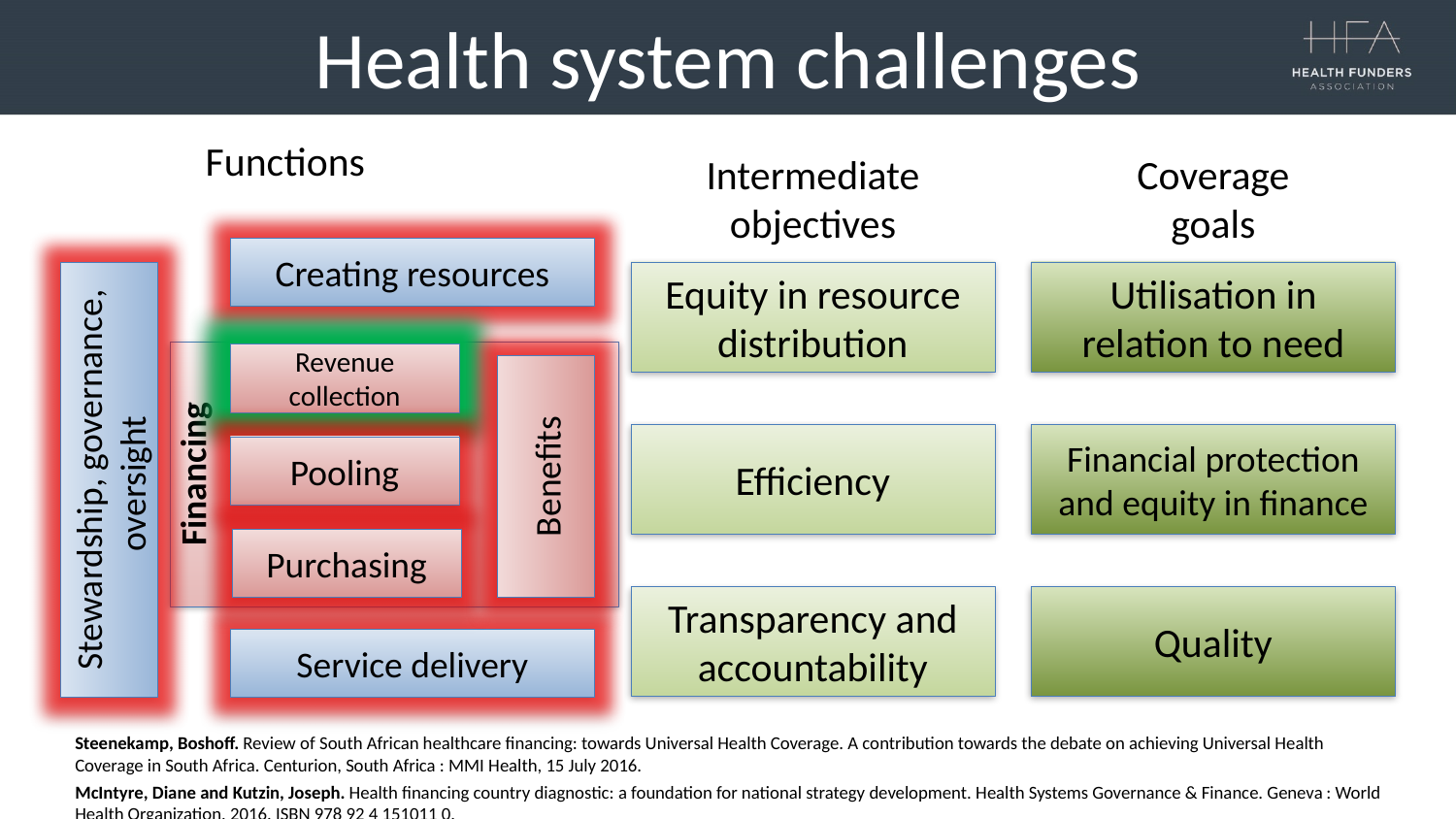

# Health system challenges
Functions
Intermediate
objectives
Coverage
goals
Equity in resource distribution
Utilisation in relation to need
Efficiency
Financial protection and equity in finance
Transparency and accountability
Quality
Creating resources
Financing
Revenue collection
Benefits
Stewardship, governance, oversight
Pooling
Purchasing
Service delivery
Steenekamp, Boshoff. Review of South African healthcare financing: towards Universal Health Coverage. A contribution towards the debate on achieving Universal Health Coverage in South Africa. Centurion, South Africa : MMI Health, 15 July 2016.
McIntyre, Diane and Kutzin, Joseph. Health financing country diagnostic: a foundation for national strategy development. Health Systems Governance & Finance. Geneva : World Health Organization, 2016. ISBN 978 92 4 151011 0.